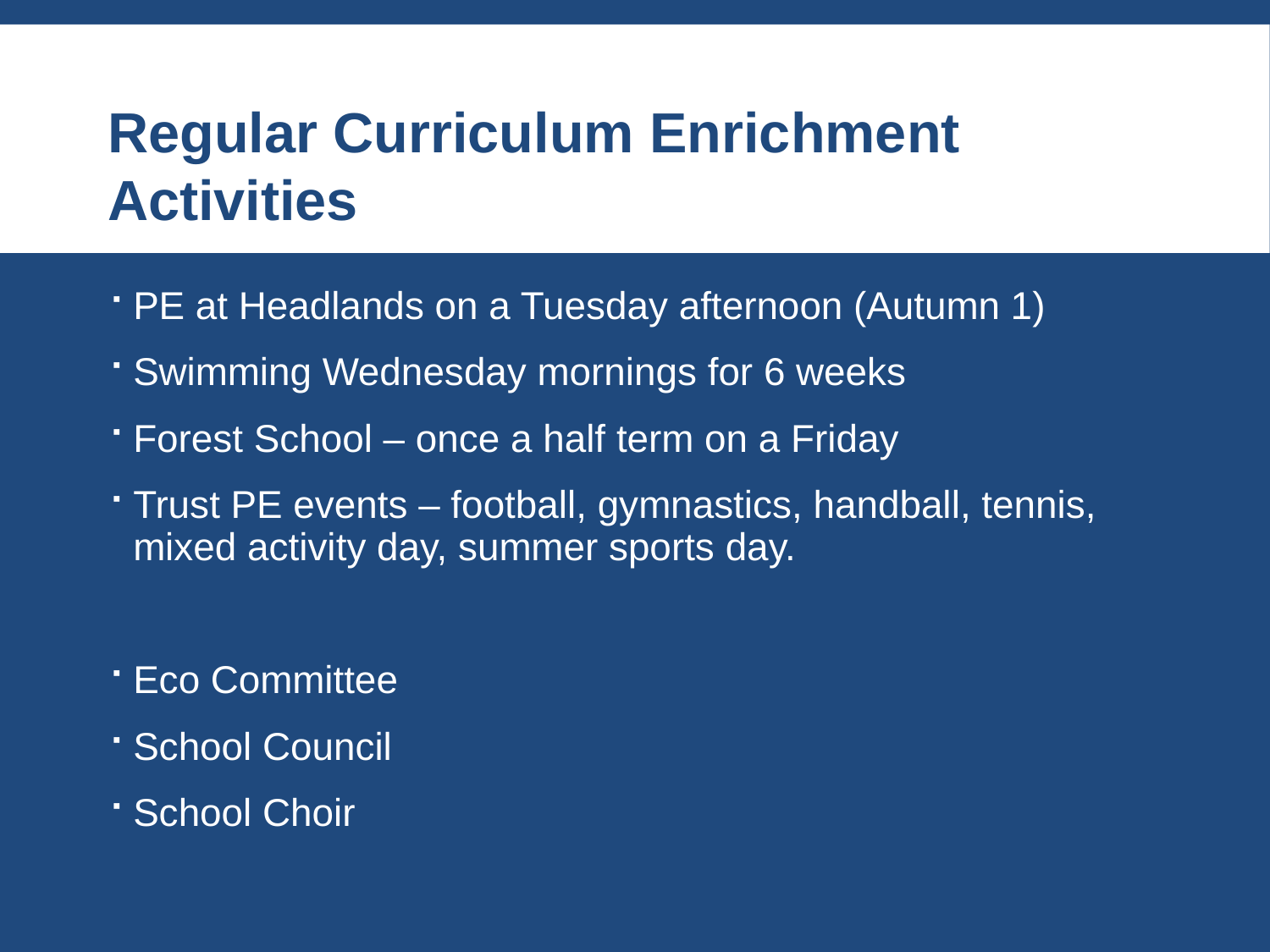

#
Regular Curriculum Enrichment Activities
PE at Headlands on a Tuesday afternoon (Autumn 1)
Swimming Wednesday mornings for 6 weeks
Forest School – once a half term on a Friday
Trust PE events – football, gymnastics, handball, tennis, mixed activity day, summer sports day.

Eco Committee
School Council
School Choir